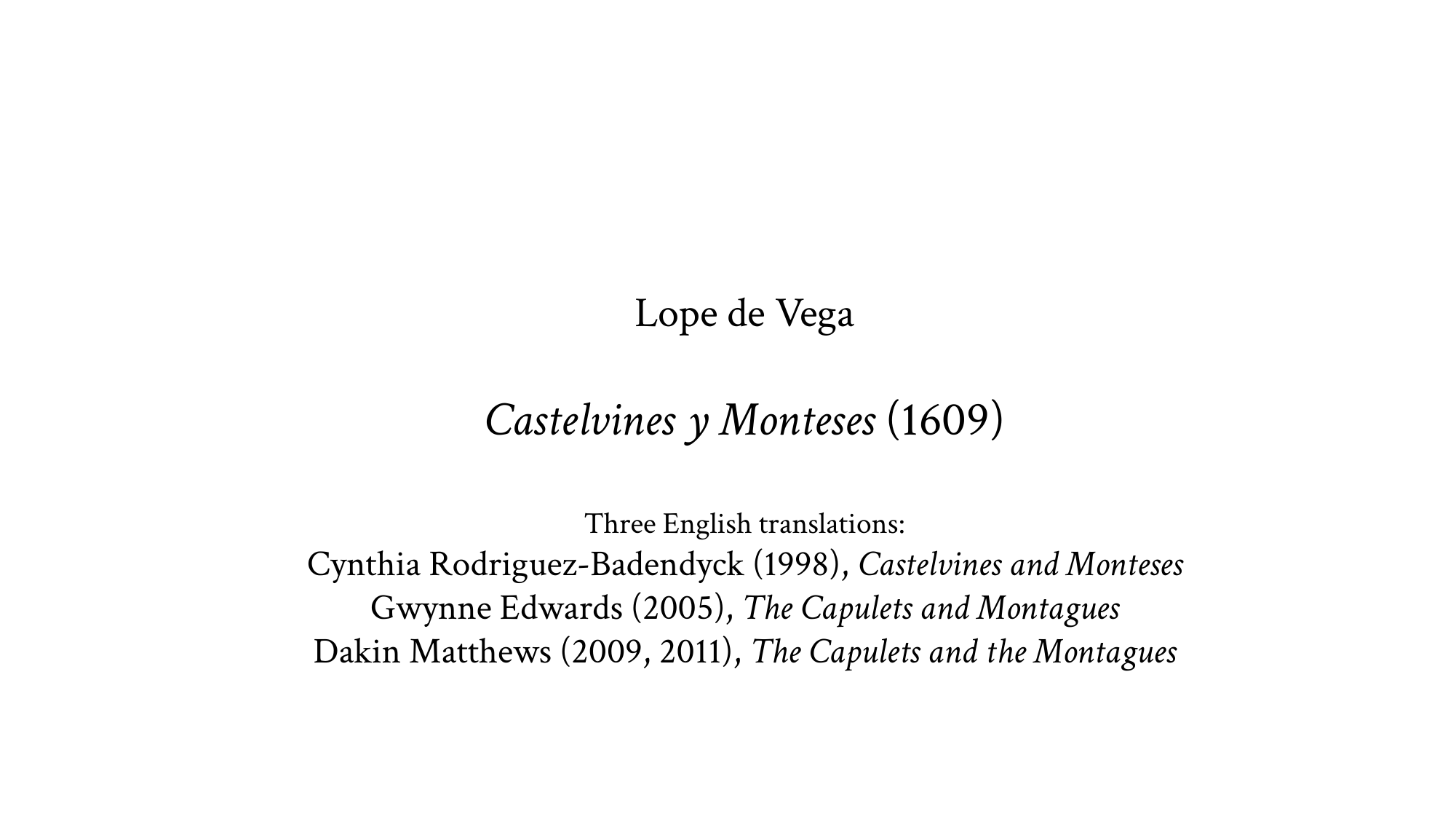

Lope de Vega

Castelvines y Monteses (1609)

Three English translations:
Cynthia Rodriguez-Badendyck (1998), Castelvines and Monteses
Gwynne Edwards (2005), The Capulets and Montagues
Dakin Matthews (2009, 2011), The Capulets and the Montagues